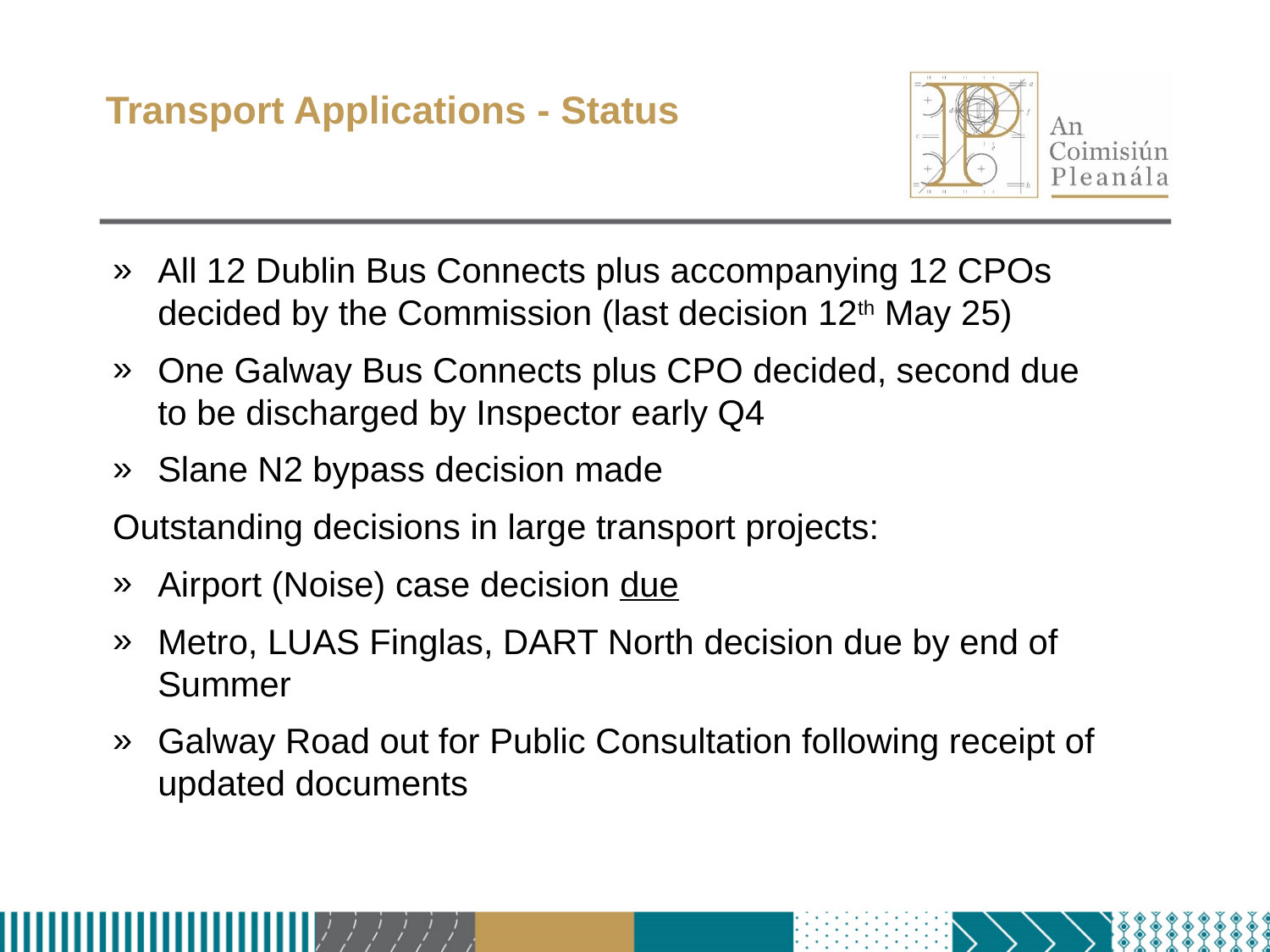

# Transport Applications - Status
All 12 Dublin Bus Connects plus accompanying 12 CPOs decided by the Commission (last decision 12th May 25)
One Galway Bus Connects plus CPO decided, second due to be discharged by Inspector early Q4
Slane N2 bypass decision made
Outstanding decisions in large transport projects:
Airport (Noise) case decision due
Metro, LUAS Finglas, DART North decision due by end of Summer
Galway Road out for Public Consultation following receipt of updated documents